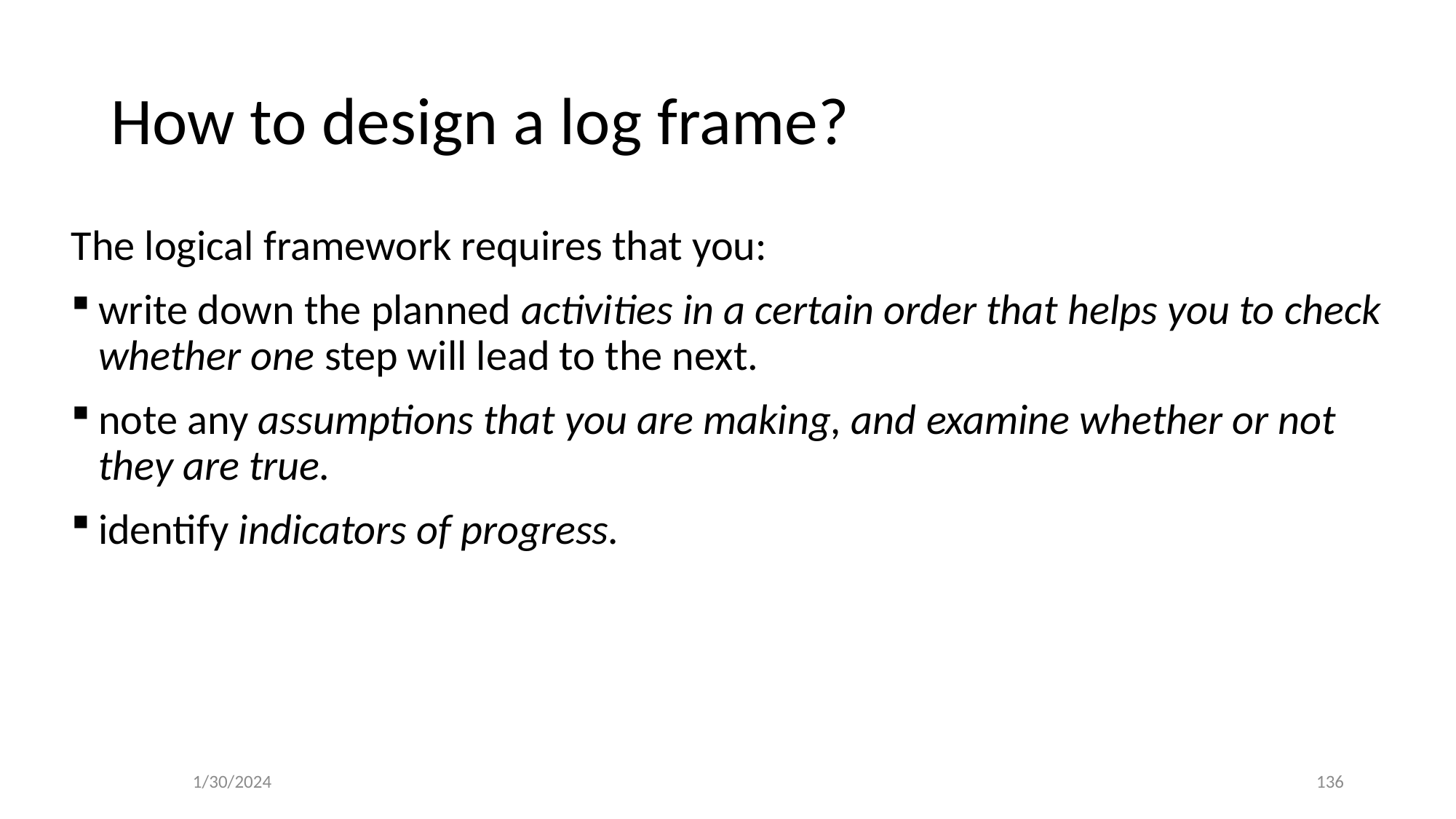

# How to design a log frame?
The logical framework requires that you:
write down the planned activities in a certain order that helps you to check whether one step will lead to the next.
note any assumptions that you are making, and examine whether or not they are true.
identify indicators of progress.

1/30/2024
136